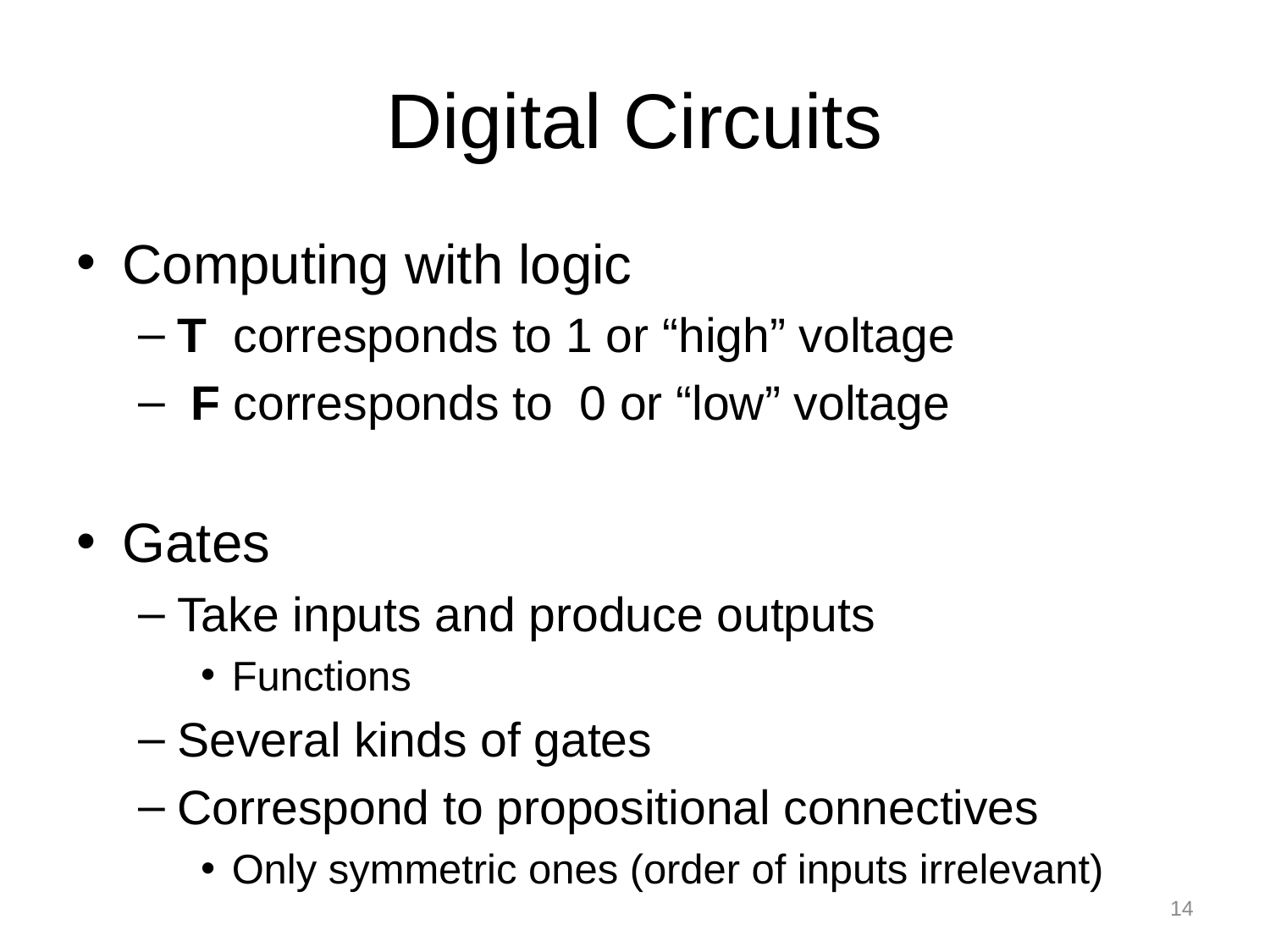

# Digital Circuits
Computing with logic
T  corresponds to 1 or “high” voltage
 F corresponds to  0 or “low” voltage

Gates
Take inputs and produce outputs
Functions
Several kinds of gates
Correspond to propositional connectives
Only symmetric ones (order of inputs irrelevant)

14